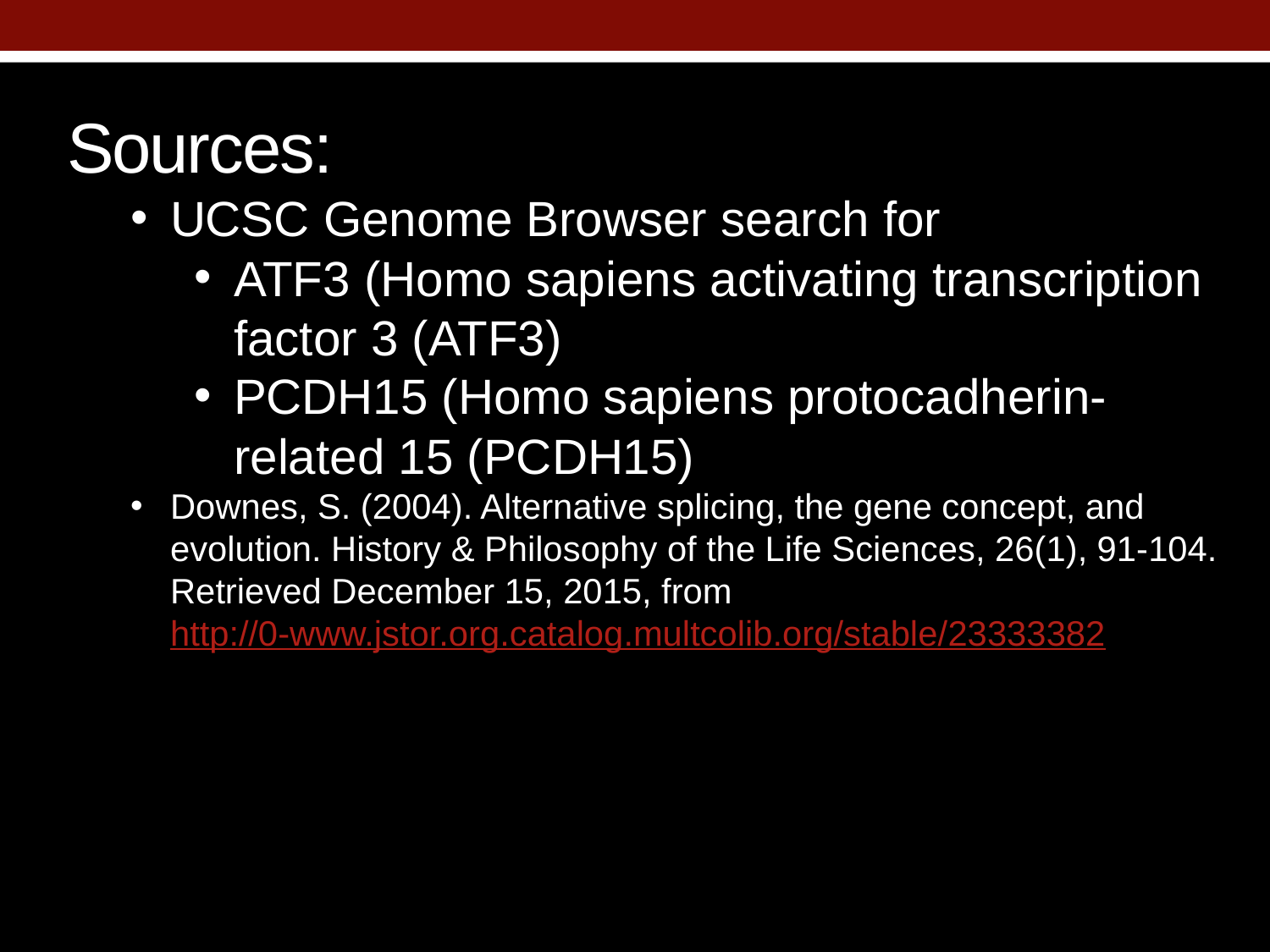

Sources:
UCSC Genome Browser search for
ATF3 (Homo sapiens activating transcription factor 3 (ATF3)
PCDH15 (Homo sapiens protocadherin-related 15 (PCDH15)
Downes, S. (2004). Alternative splicing, the gene concept, and evolution. History & Philosophy of the Life Sciences, 26(1), 91-104. Retrieved December 15, 2015, from http://0-www.jstor.org.catalog.multcolib.org/stable/23333382